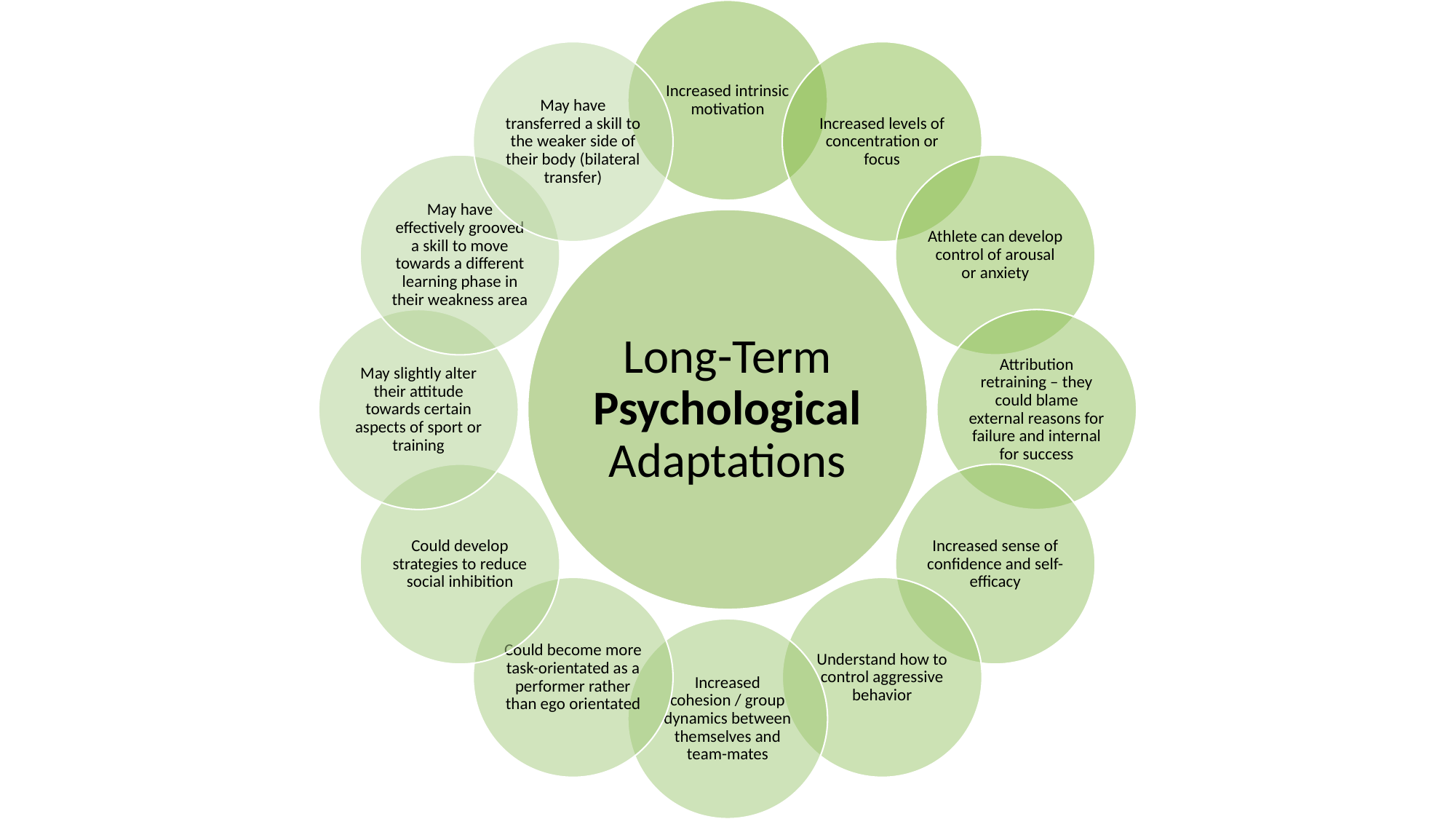

Long-Term Psychological Adaptations
Increased intrinsic motivation
Increased levels of concentration or focus
Athlete can develop control of arousal or anxiety
Attribution retraining – they could blame external reasons for failure and internal for success
Increased sense of confidence and self-efficacy
Understand how to control aggressive behavior
Increased cohesion / group dynamics between themselves and team-mates
Could become more task-orientated as a performer rather than ego orientated
Could develop strategies to reduce social inhibition
May slightly alter their attitude towards certain aspects of sport or training
May have effectively grooved a skill to move towards a different learning phase in their weakness area
May have transferred a skill to the weaker side of their body (bilateral transfer)